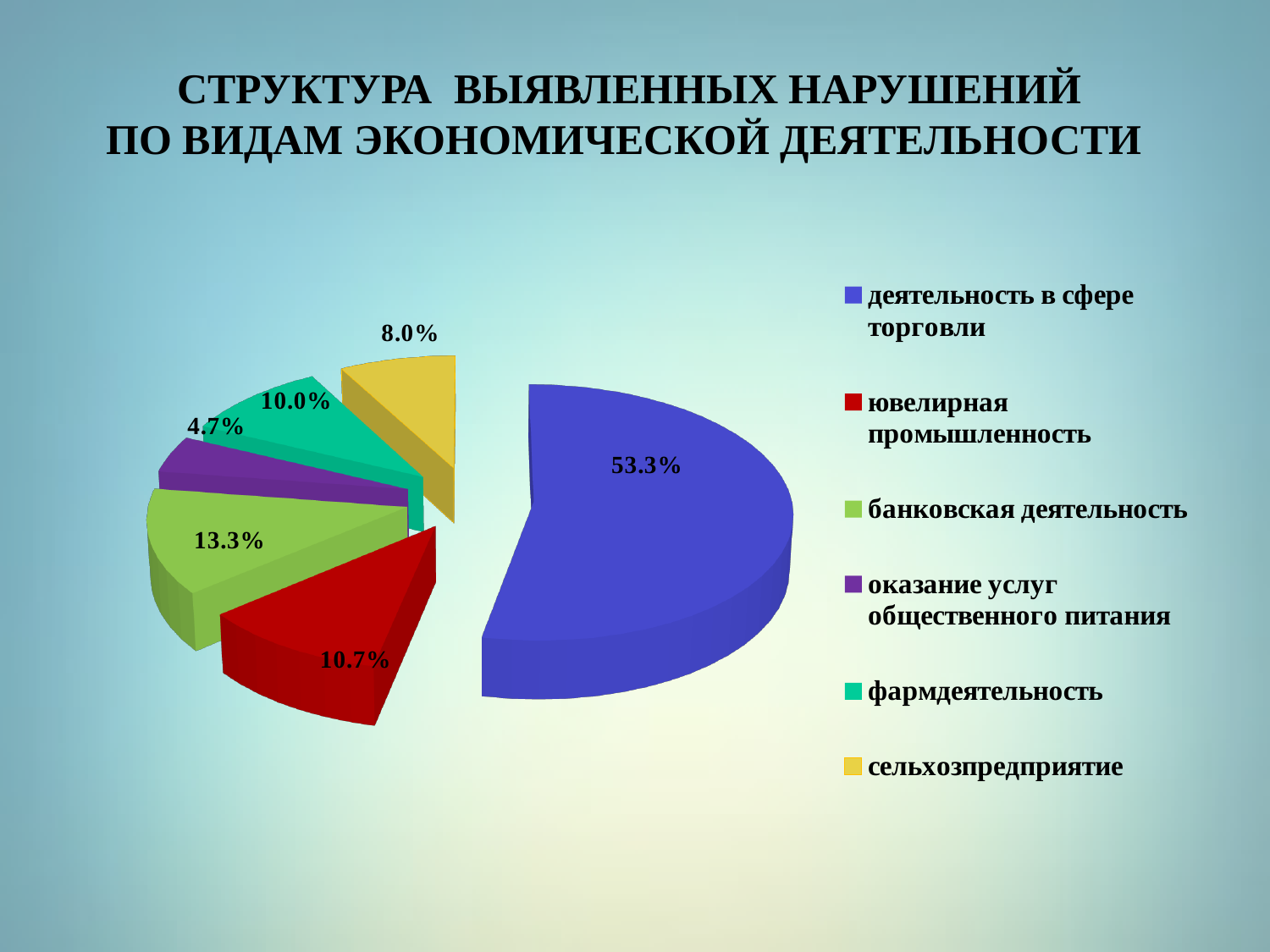

# СТРУКТУРА  ВЫЯВЛЕННЫХ НАРУШЕНИЙ ПО ВИДАМ ЭКОНОМИЧЕСКОЙ ДЕЯТЕЛЬНОСТИ

[unsupported chart]